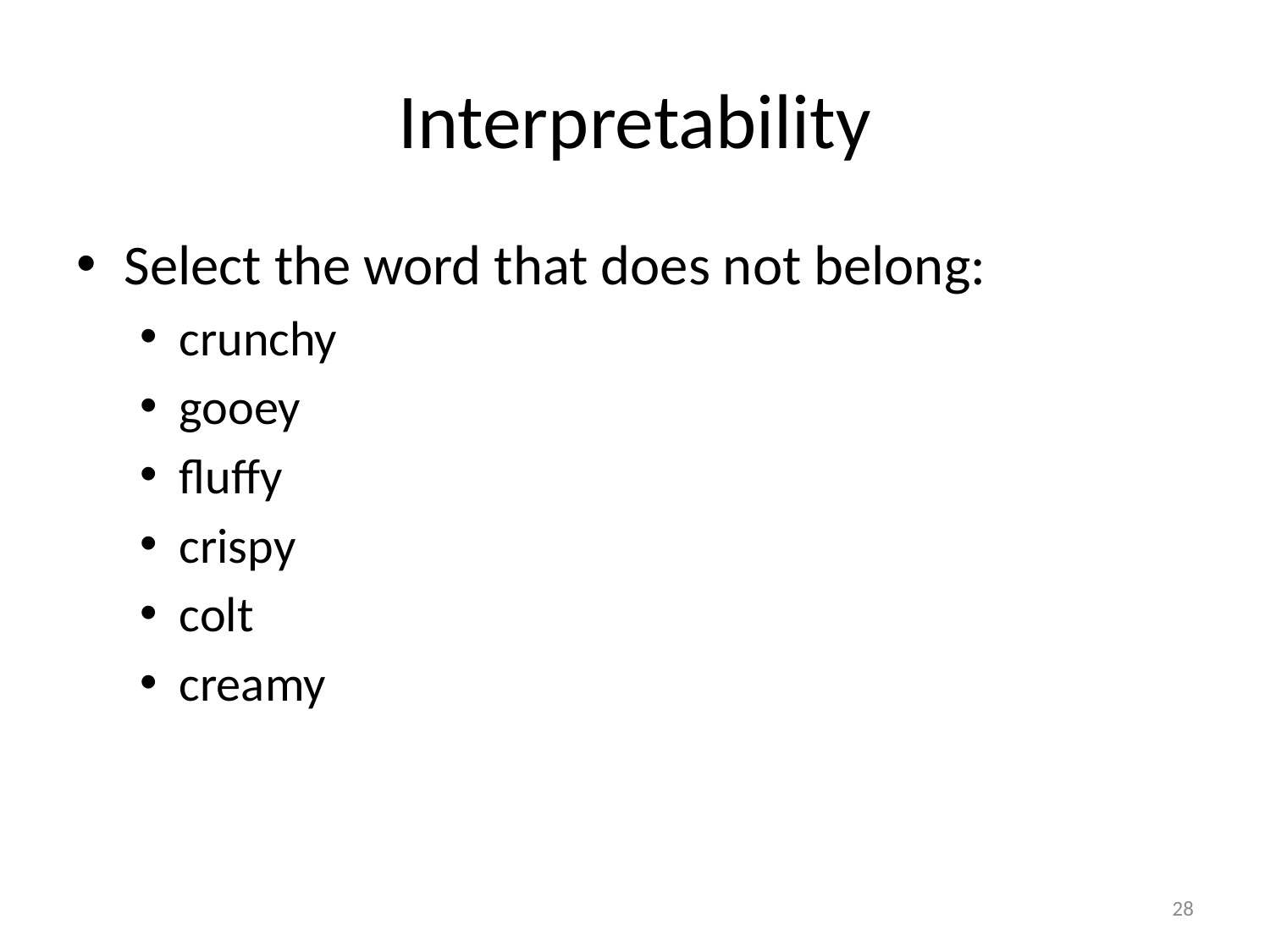

# Interpretability
Select the word that does not belong:
crunchy
gooey
fluffy
crispy
colt
creamy
28